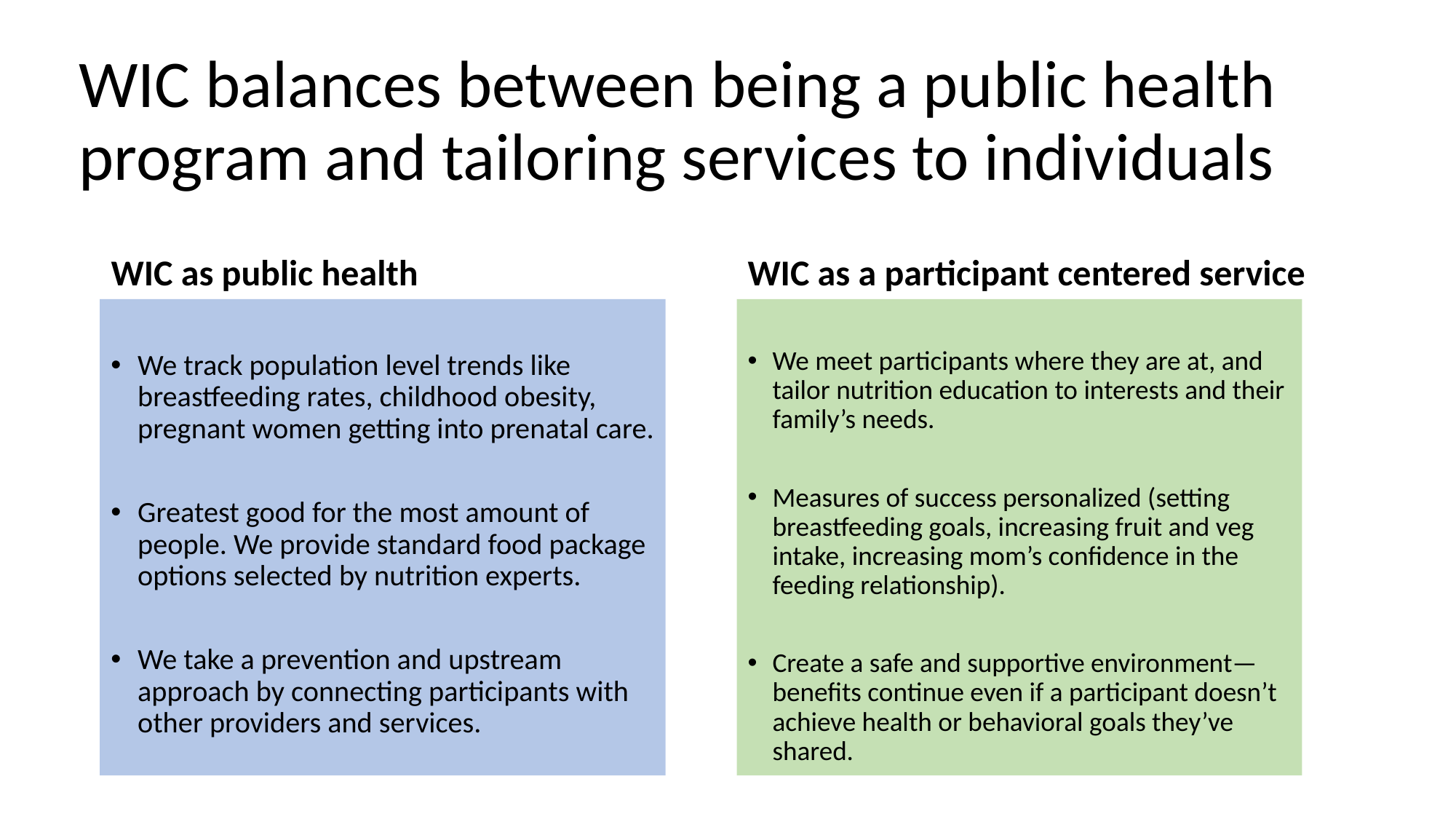

# WIC balances between being a public health program and tailoring services to individuals
WIC as public health
WIC as a participant centered service

We meet participants where they are at, and tailor nutrition education to interests and their family’s needs.

Measures of success personalized (setting breastfeeding goals, increasing fruit and veg intake, increasing mom’s confidence in the feeding relationship).

Create a safe and supportive environment—benefits continue even if a participant doesn’t achieve health or behavioral goals they’ve shared.

We track population level trends like breastfeeding rates, childhood obesity, pregnant women getting into prenatal care.

Greatest good for the most amount of people. We provide standard food package options selected by nutrition experts.

We take a prevention and upstream approach by connecting participants with other providers and services.